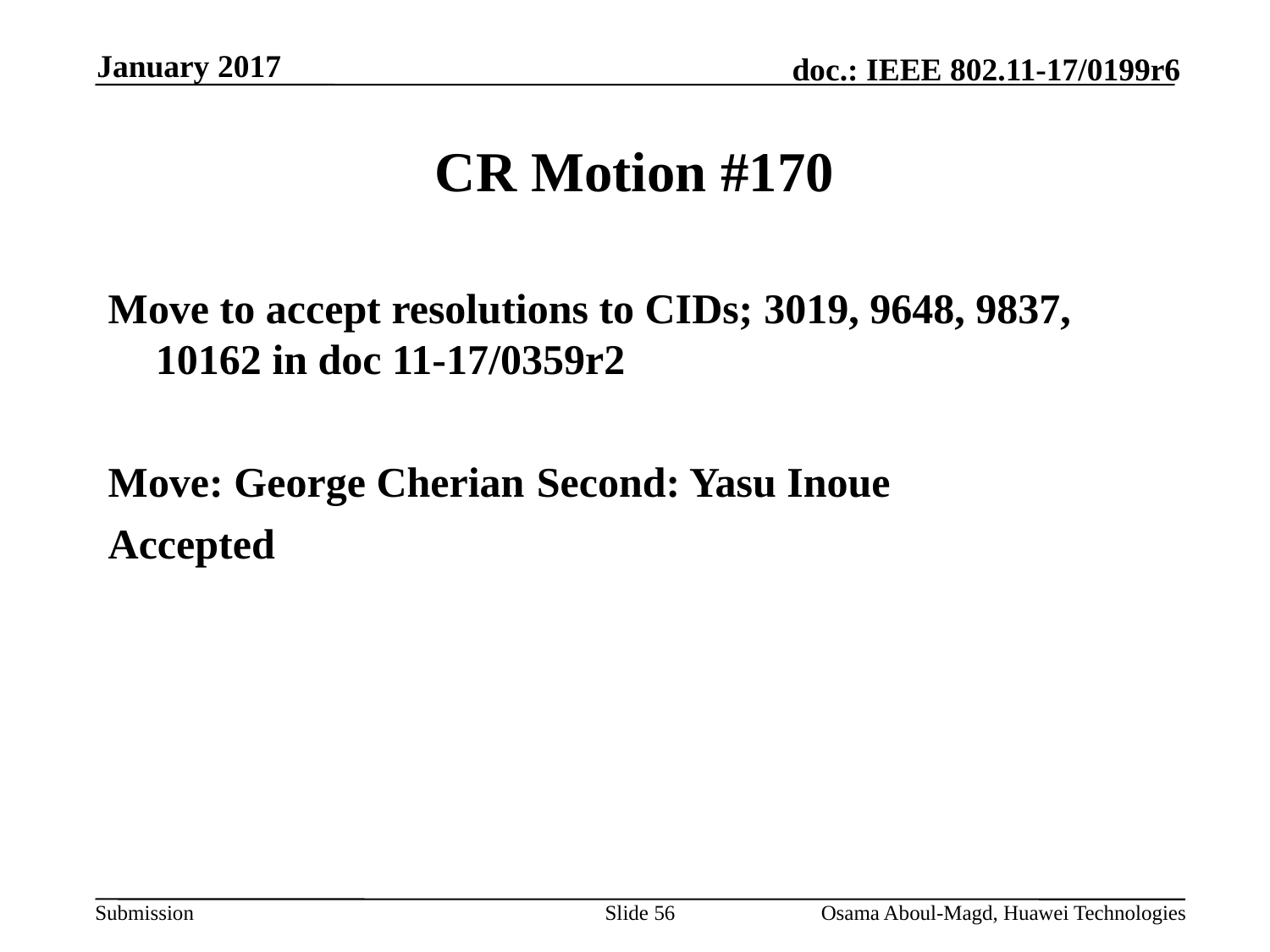

January 2017
# CR Motion #170
Move to accept resolutions to CIDs; 3019, 9648, 9837, 10162 in doc 11-17/0359r2

Move: George Cherian 	Second: Yasu Inoue
Accepted

Slide 56
Osama Aboul-Magd, Huawei Technologies